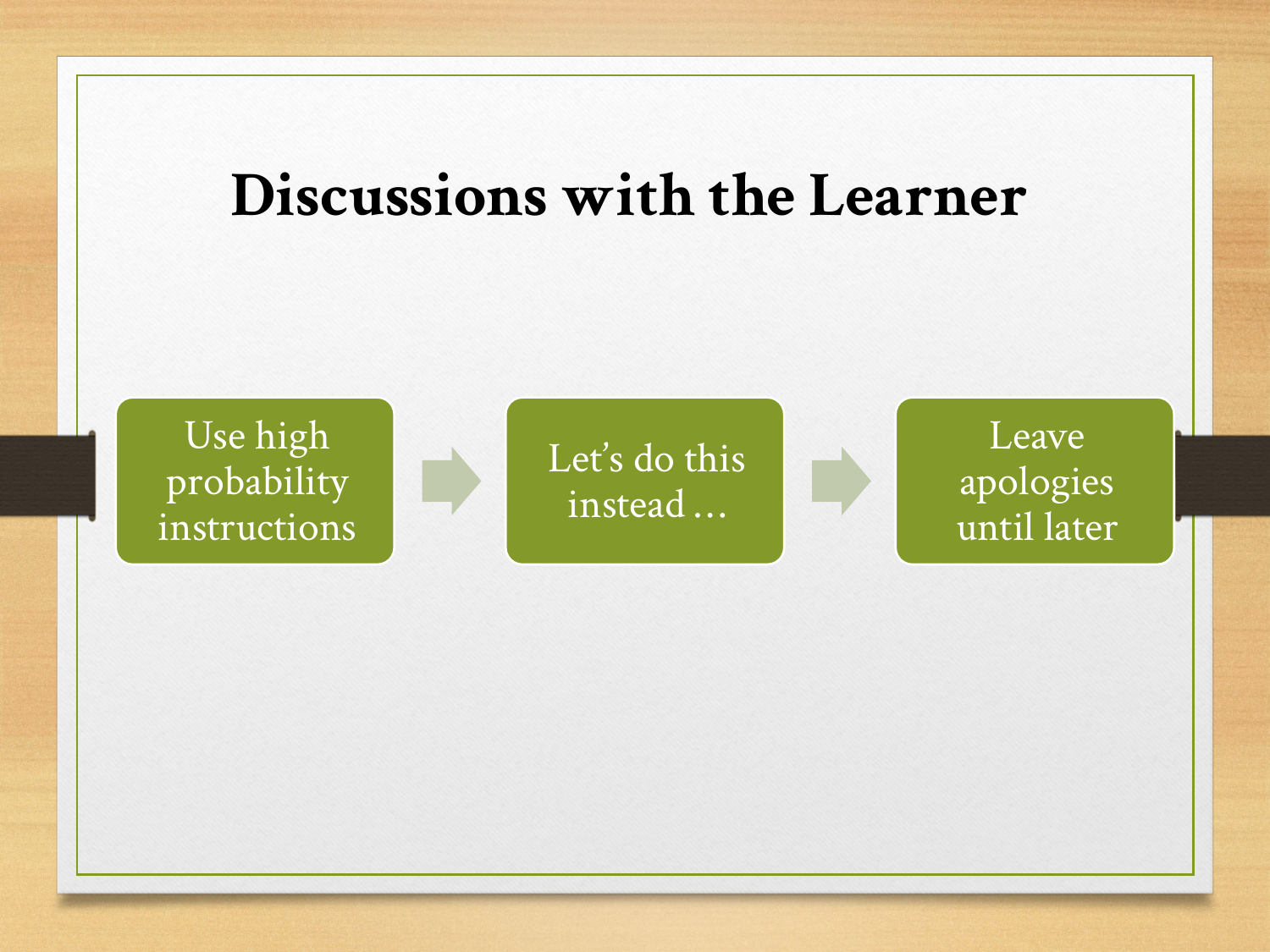

Discussions with the Learner

Use high probability instructions

Let’s do this instead …

Leave apologies until later